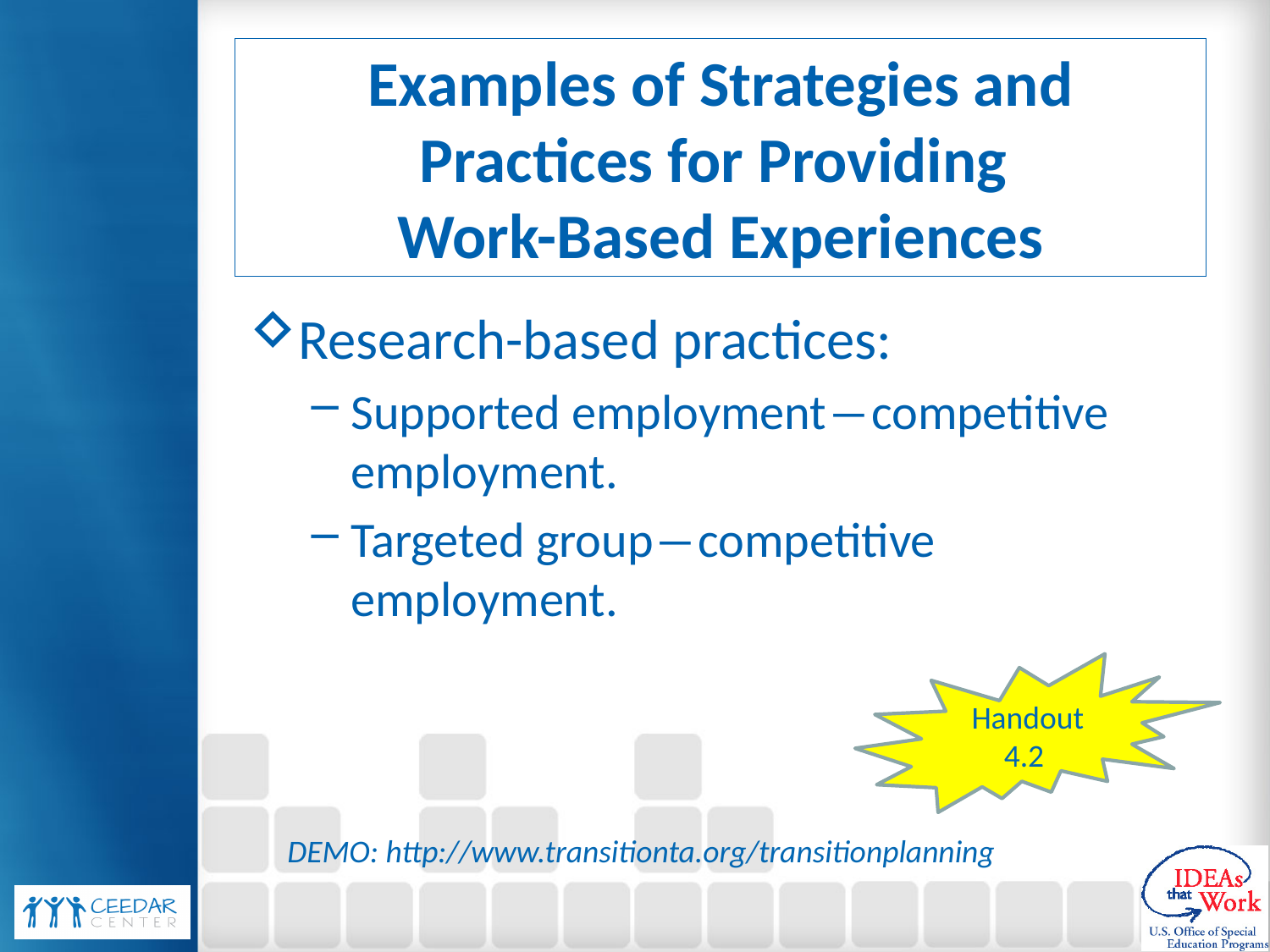

# Examples of Strategies and Practices for Providing Work-Based Experiences
Research-based practices:
Supported employment―competitive employment.
Targeted group―competitive employment.

 Handout
4.2
DEMO: http://www.transitionta.org/transitionplanning